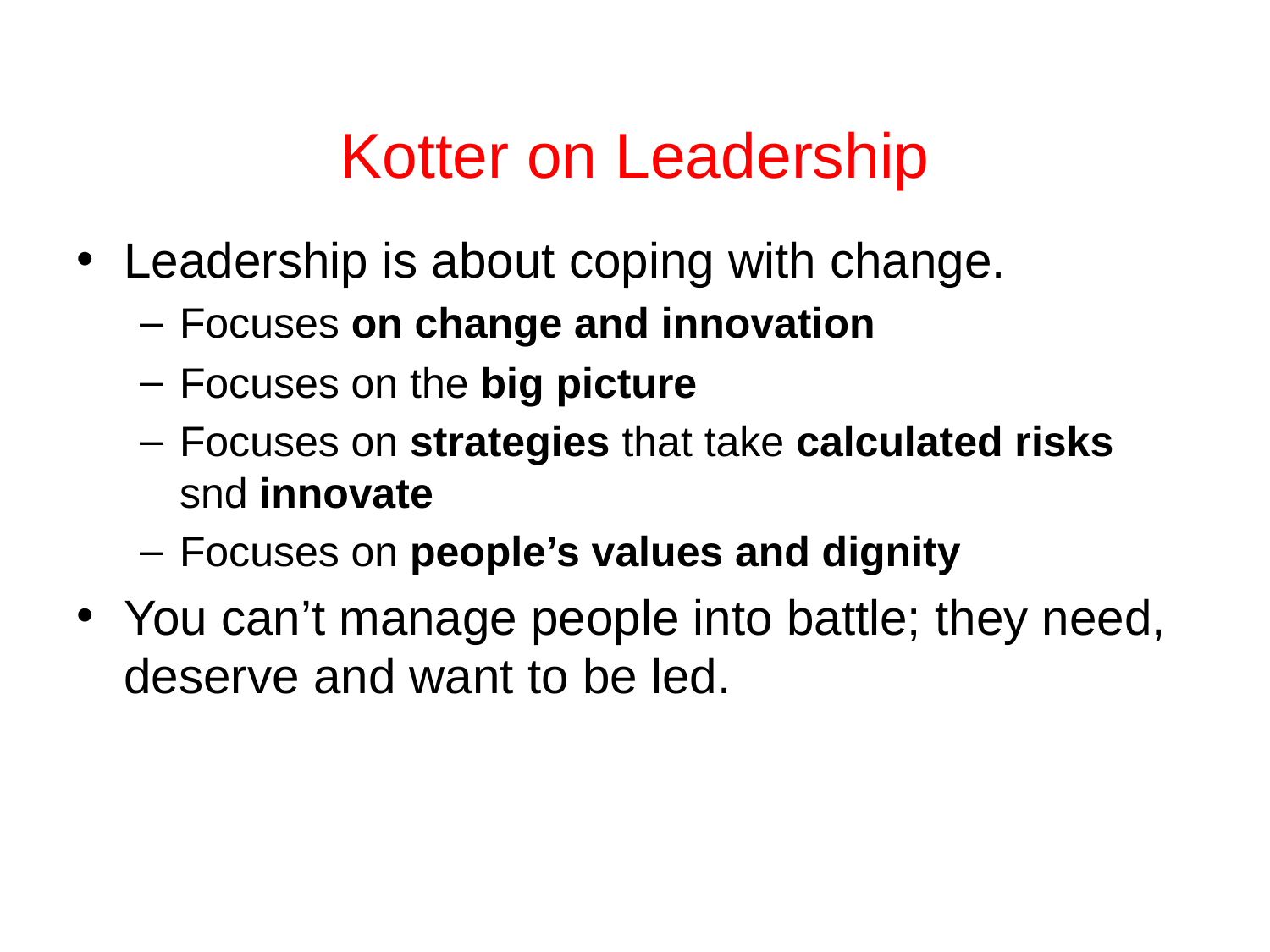

# Kotter on Leadership
Leadership is about coping with change.
Focuses on change and innovation
Focuses on the big picture
Focuses on strategies that take calculated risks snd innovate
Focuses on people’s values and dignity
You can’t manage people into battle; they need, deserve and want to be led.